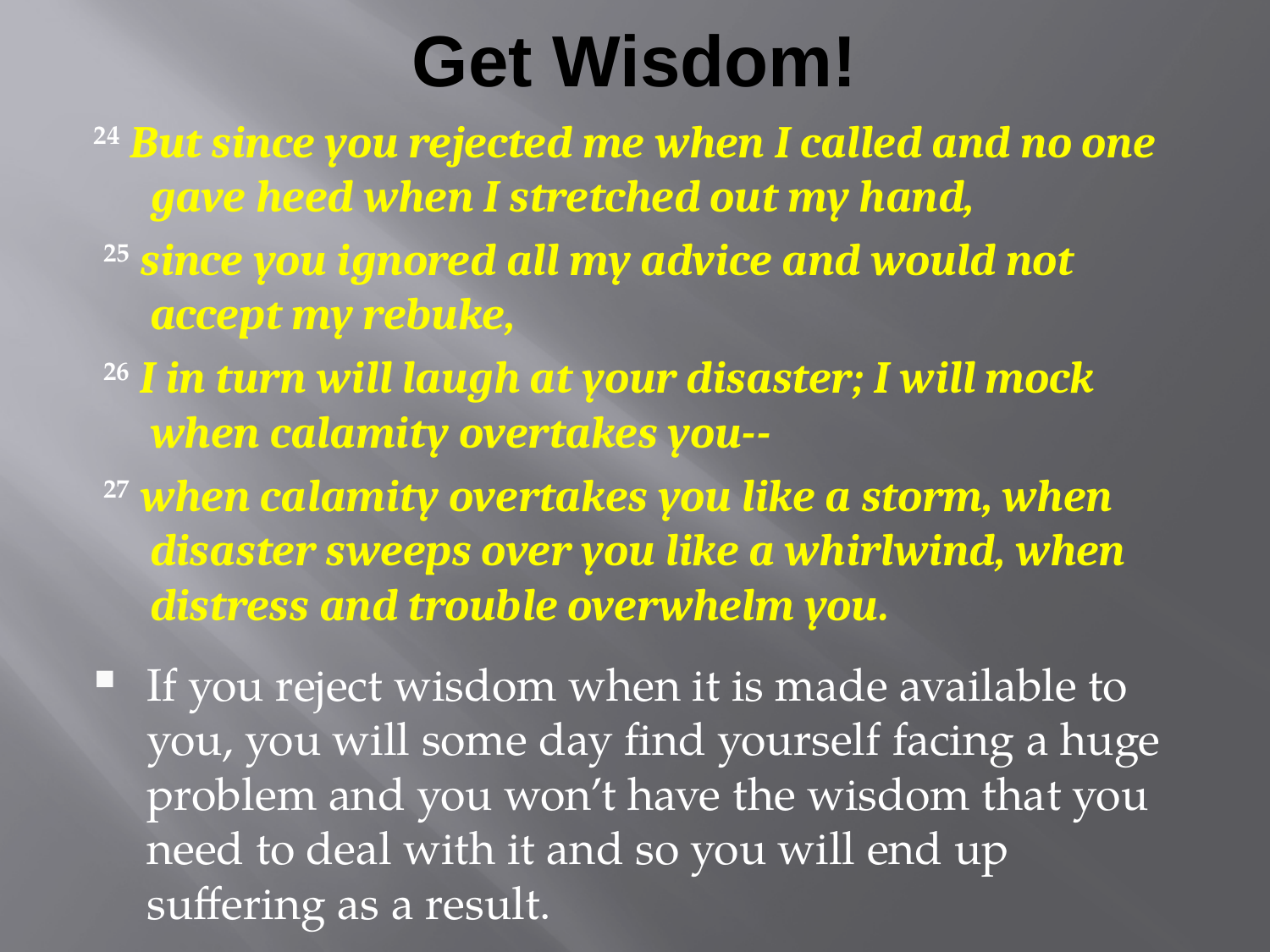

# Get Wisdom!
24 But since you rejected me when I called and no one gave heed when I stretched out my hand,
 25 since you ignored all my advice and would not accept my rebuke,
 26 I in turn will laugh at your disaster; I will mock when calamity overtakes you--
 27 when calamity overtakes you like a storm, when disaster sweeps over you like a whirlwind, when distress and trouble overwhelm you.

If you reject wisdom when it is made available to you, you will some day find yourself facing a huge problem and you won’t have the wisdom that you need to deal with it and so you will end up suffering as a result.